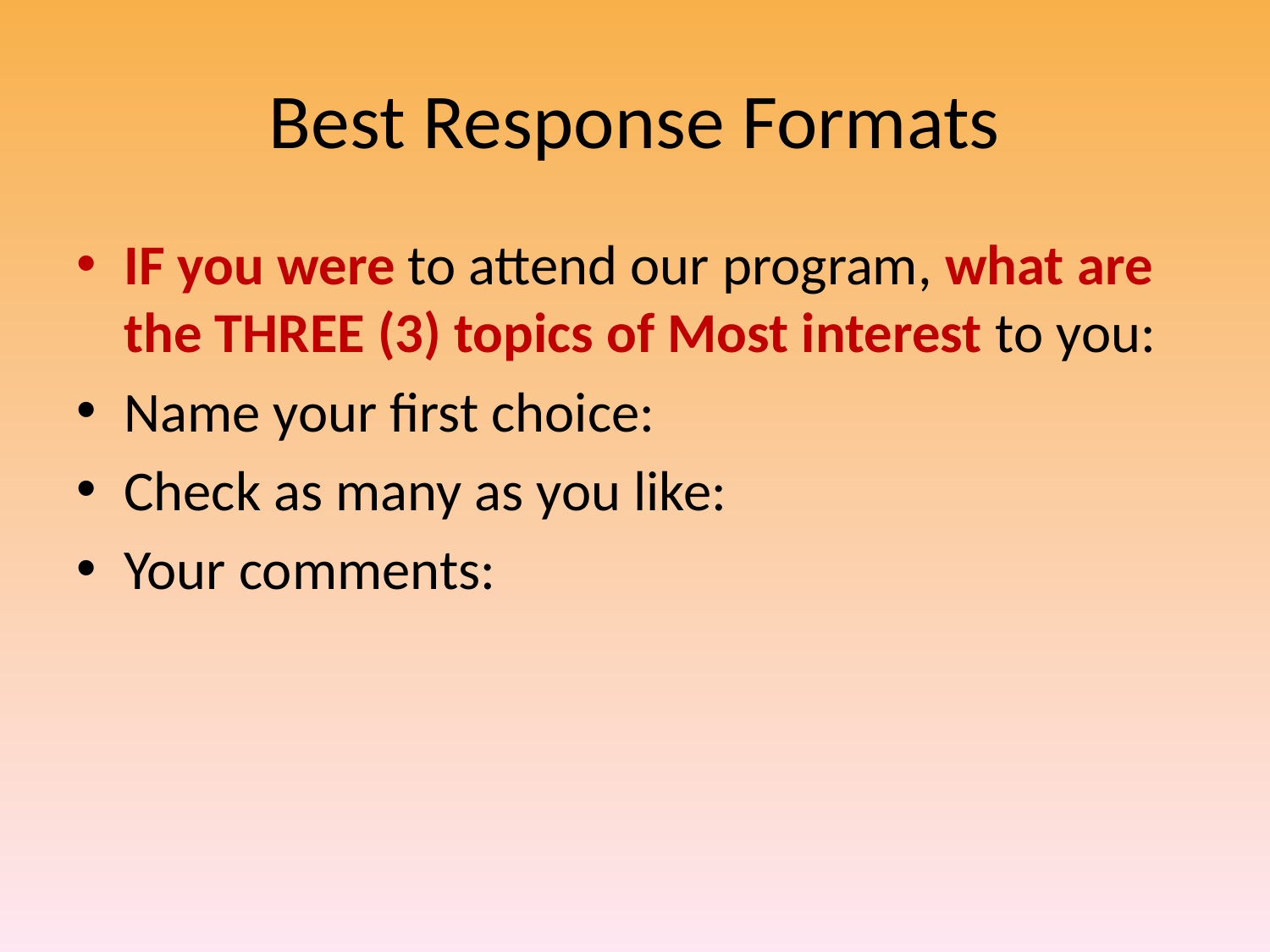

# Best Response Formats
IF you were to attend our program, what are the THREE (3) topics of Most interest to you:
Name your first choice:
Check as many as you like:
Your comments: